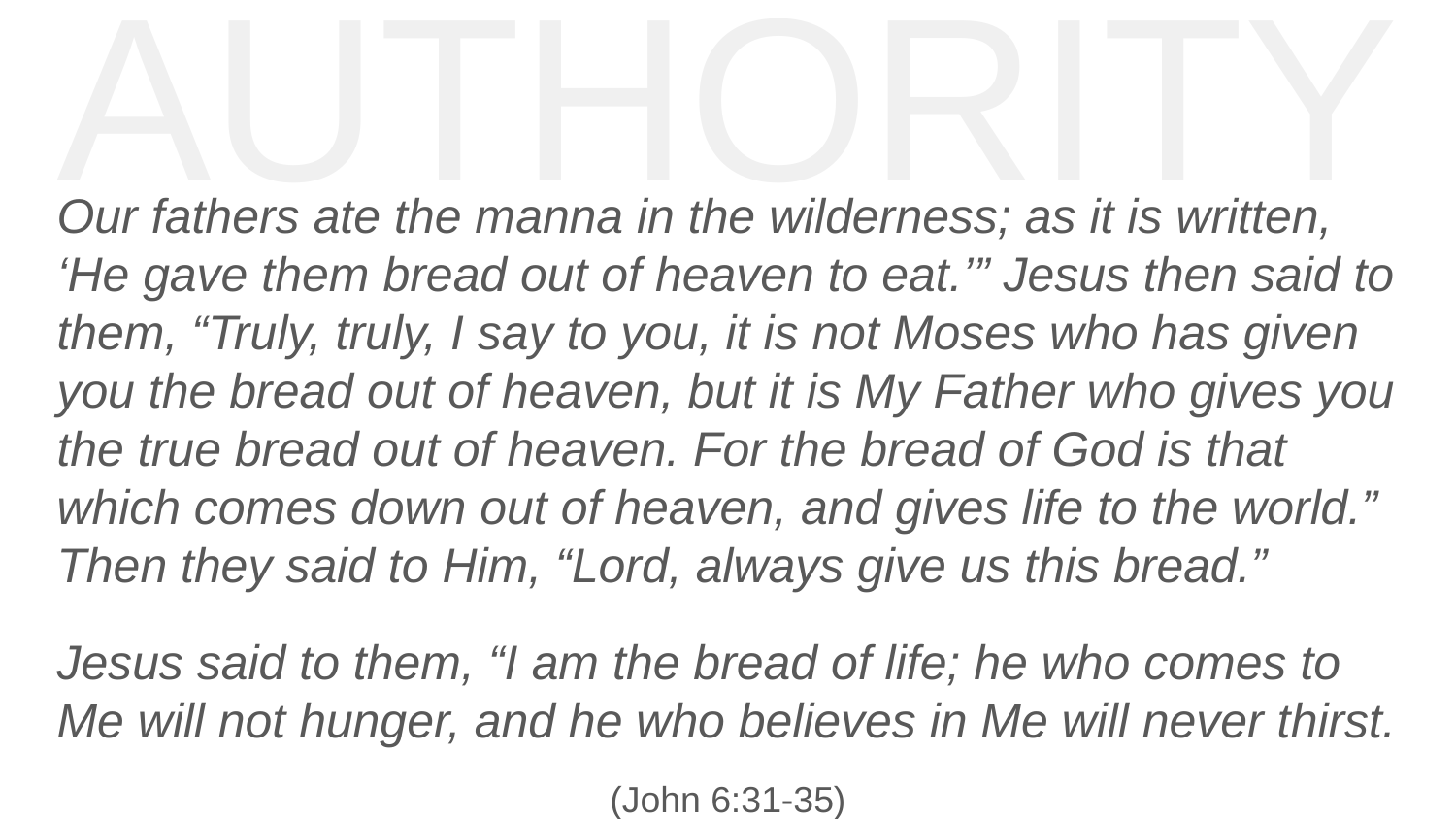

AUTHORITY
Our fathers ate the manna in the wilderness; as it is written, ‘He gave them bread out of heaven to eat.’” Jesus then said to them, “Truly, truly, I say to you, it is not Moses who has given you the bread out of heaven, but it is My Father who gives you the true bread out of heaven. For the bread of God is that which comes down out of heaven, and gives life to the world.” Then they said to Him, “Lord, always give us this bread.”

Jesus said to them, “I am the bread of life; he who comes to Me will not hunger, and he who believes in Me will never thirst.

(John 6:31-35)